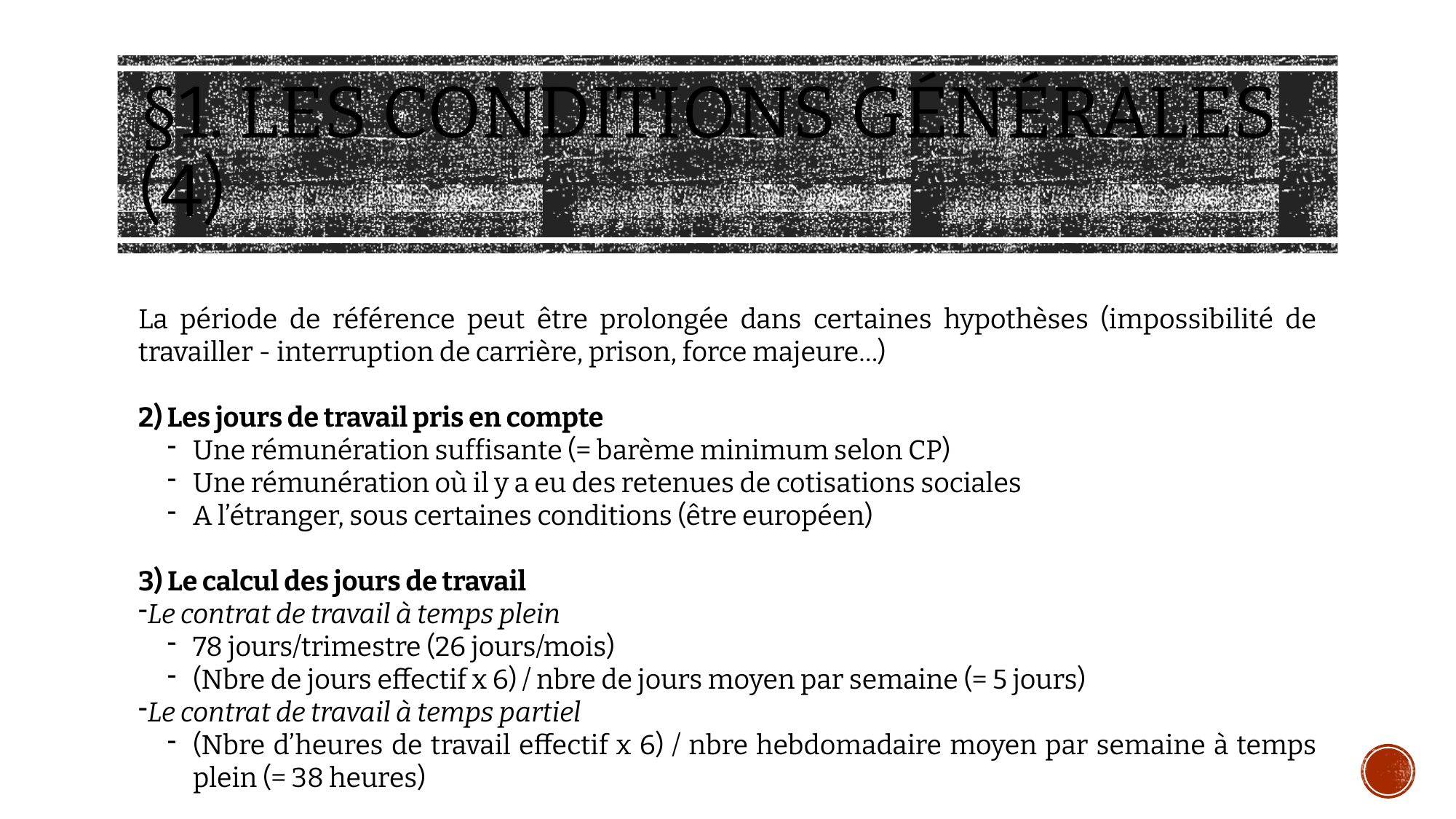

# §1. Les conditions générales (4)

La période de référence peut être prolongée dans certaines hypothèses (impossibilité de travailler - interruption de carrière, prison, force majeure…)

2) Les jours de travail pris en compte
Une rémunération suffisante (= barème minimum selon CP)
Une rémunération où il y a eu des retenues de cotisations sociales
A l’étranger, sous certaines conditions (être européen)

3) Le calcul des jours de travail
Le contrat de travail à temps plein
78 jours/trimestre (26 jours/mois)
(Nbre de jours effectif x 6) / nbre de jours moyen par semaine (= 5 jours)
Le contrat de travail à temps partiel
(Nbre d’heures de travail effectif x 6) / nbre hebdomadaire moyen par semaine à temps plein (= 38 heures)